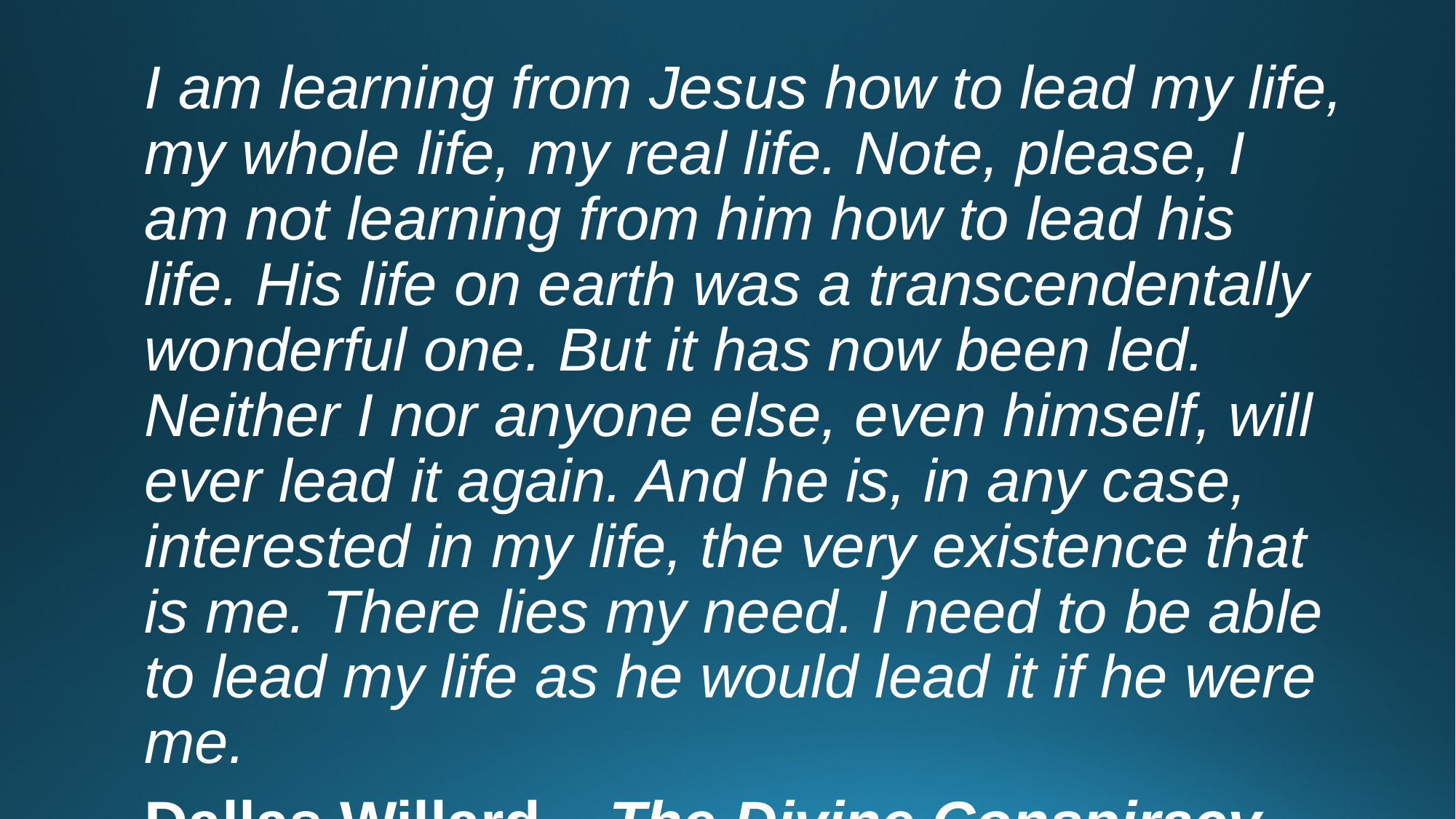

I am learning from Jesus how to lead my life, my whole life, my real life. Note, please, I am not learning from him how to lead his life. His life on earth was a transcendentally wonderful one. But it has now been led. Neither I nor anyone else, even himself, will ever lead it again. And he is, in any case, interested in my life, the very existence that is me. There lies my need. I need to be able to lead my life as he would lead it if he were me.
Dallas Willard – The Divine Conspiracy